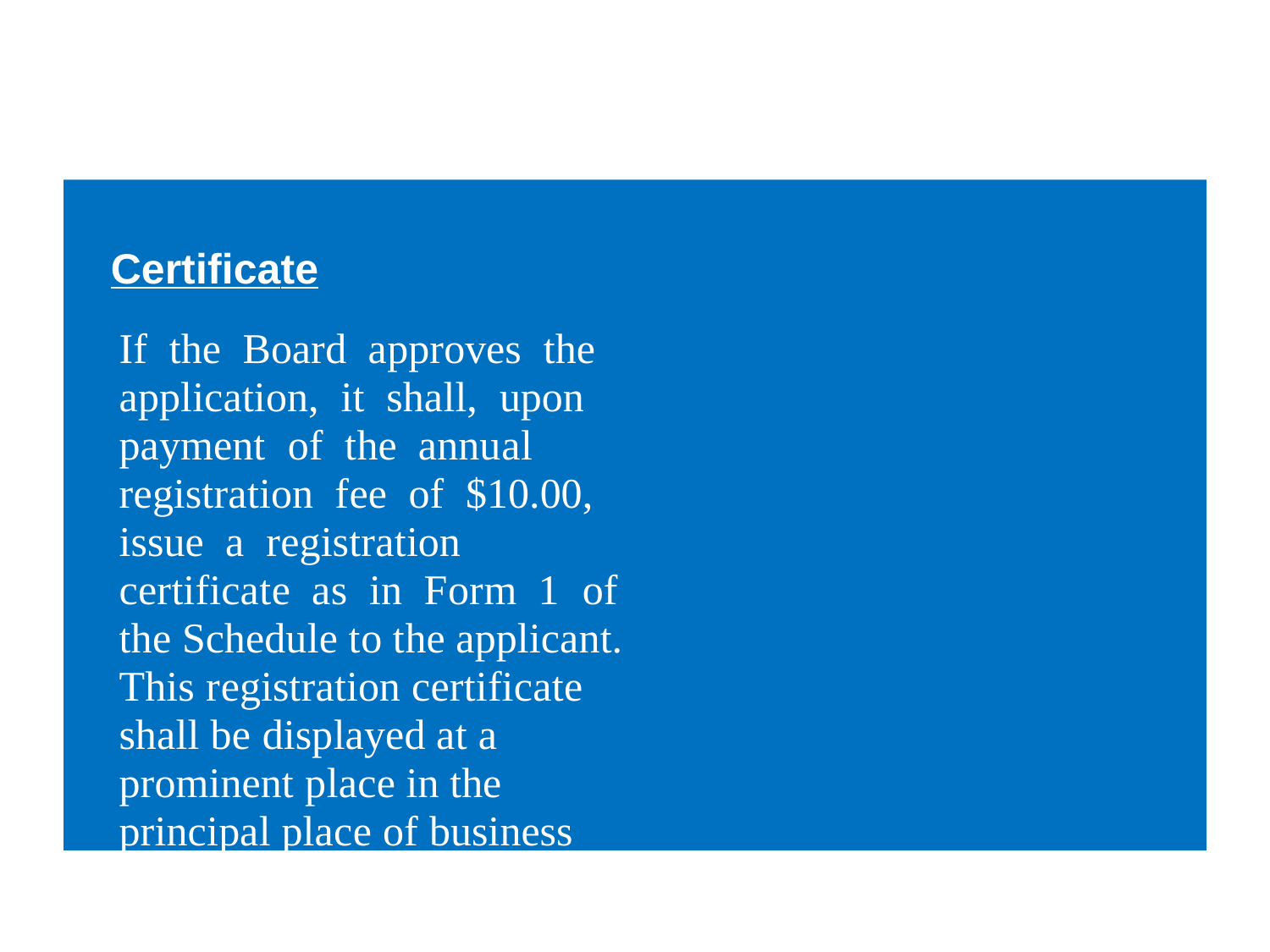

Certificate

If  the  Board  approves  the  application,  it  shall,  upon  payment  of  the  annual registration  fee  of  $10.00,  issue  a  registration  certificate  as  in  Form  1  of  the Schedule to the applicant. This registration certificate shall be displayed at a prominent place in the principal place of business and may be renewed upon written application.